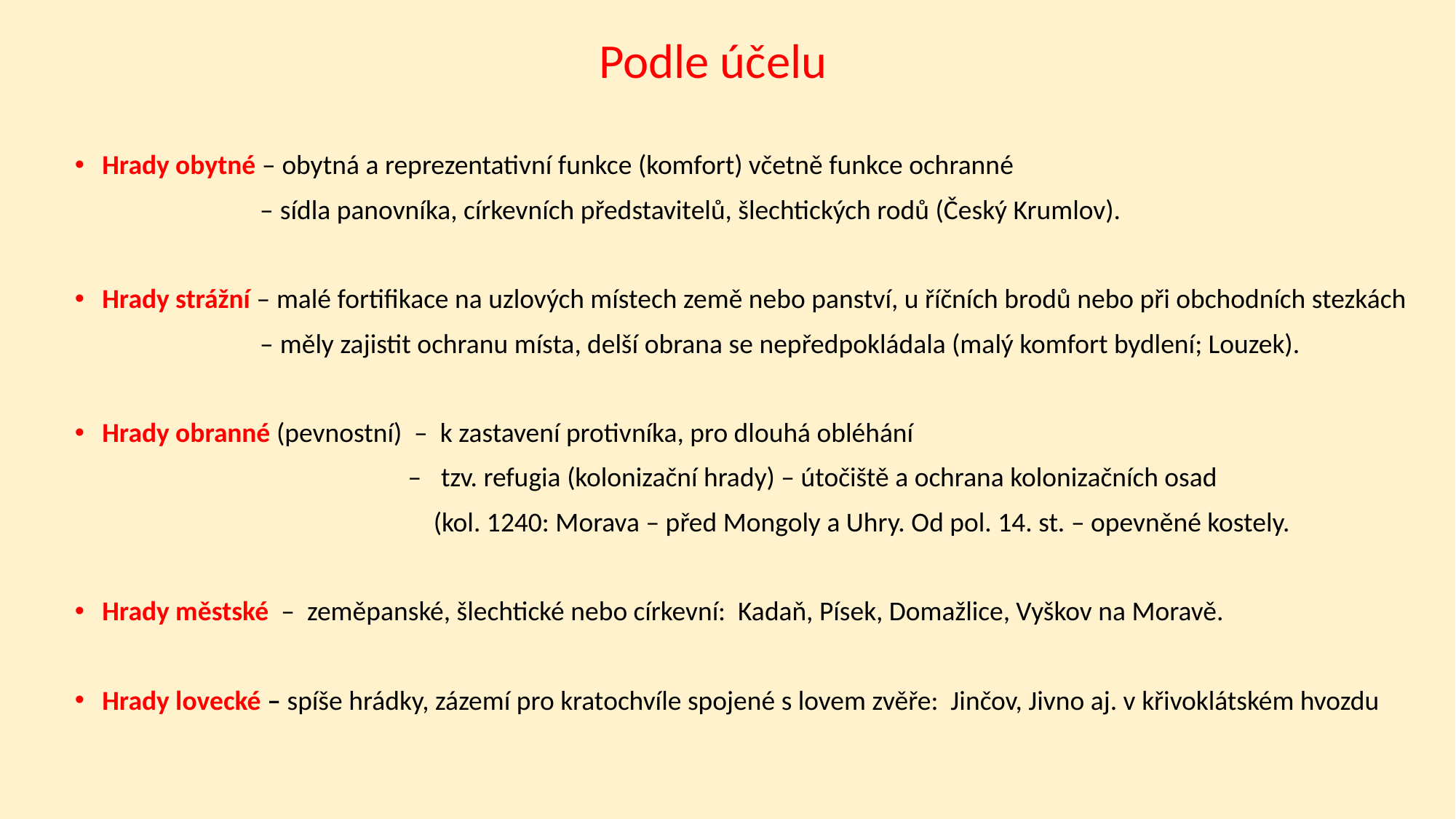

# Podle účelu
Hrady obytné – obytná a reprezentativní funkce (komfort) včetně funkce ochranné
                              – sídla panovníka, církevních představitelů, šlechtických rodů (Český Krumlov).

Hrady strážní – malé fortifikace na uzlových místech země nebo panství, u říčních brodů nebo při obchodních stezkách
                              – měly zajistit ochranu místa, delší obrana se nepředpokládala (malý komfort bydlení; Louzek).

Hrady obranné (pevnostní)  –  k zastavení protivníka, pro dlouhá obléhání
                                                      –   tzv. refugia (kolonizační hrady) – útočiště a ochrana kolonizačních osad
                                                          (kol. 1240: Morava – před Mongoly a Uhry. Od pol. 14. st. – opevněné kostely.

Hrady městské  –  zeměpanské, šlechtické nebo církevní:  Kadaň, Písek, Domažlice, Vyškov na Moravě.

Hrady lovecké – spíše hrádky, zázemí pro kratochvíle spojené s lovem zvěře:  Jinčov, Jivno aj. v křivoklátském hvozdu